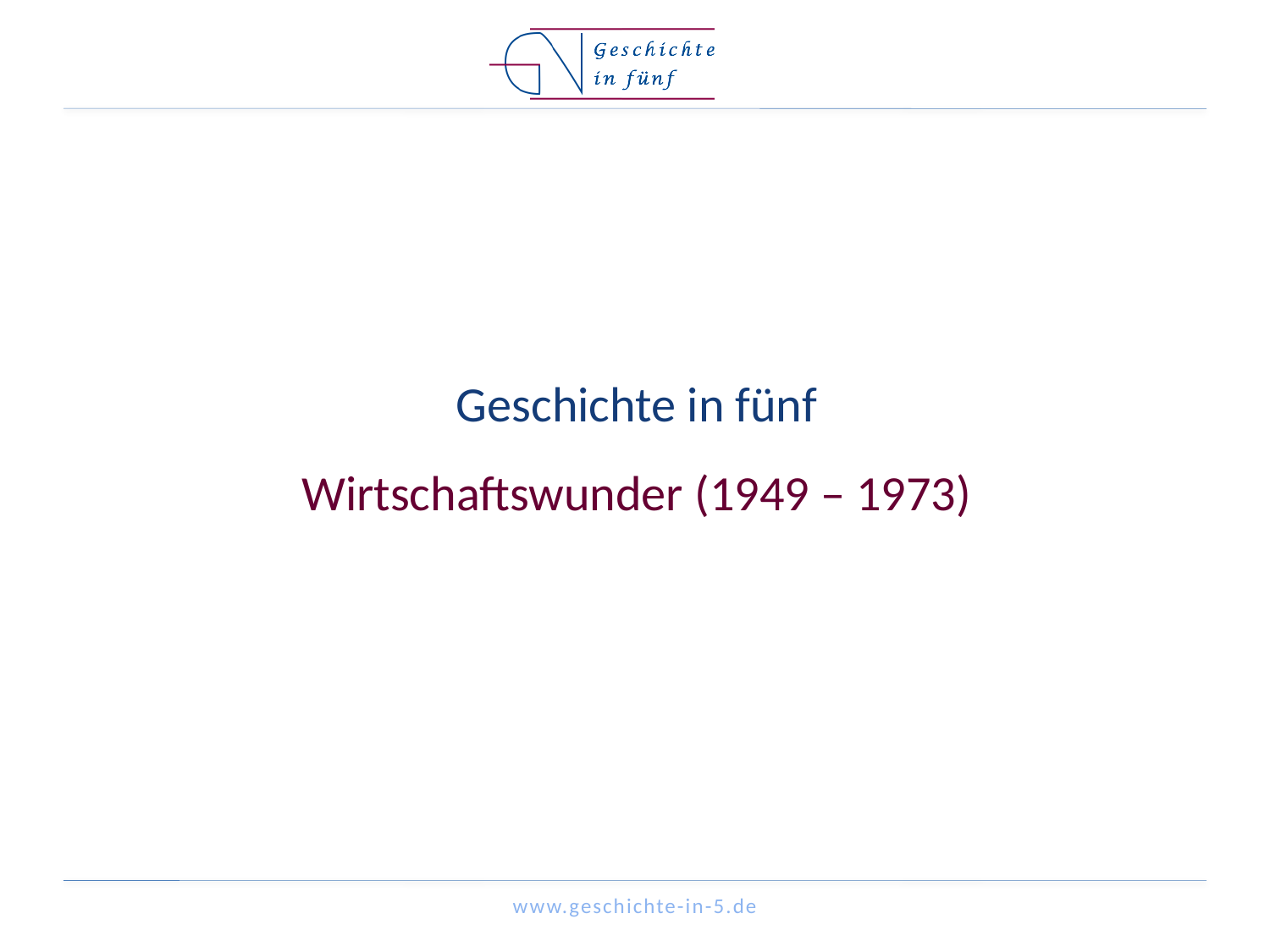

# Geschichte in fünf Wirtschaftswunder (1949 – 1973)